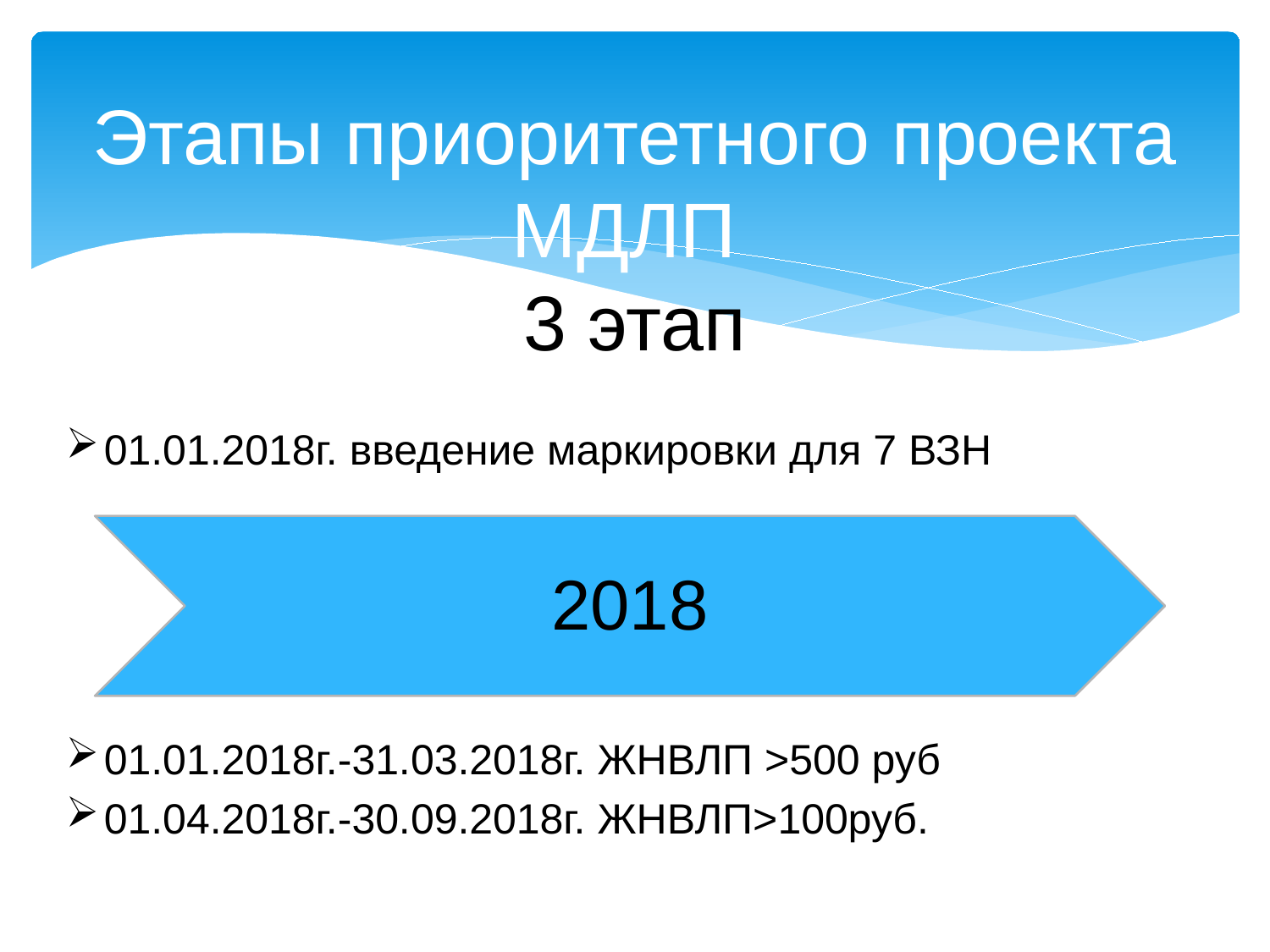

# Этапы приоритетного проекта МДЛП 3 этап
01.01.2018г. введение маркировки для 7 ВЗН
2018
01.01.2018г.-31.03.2018г. ЖНВЛП >500 руб
01.04.2018г.-30.09.2018г. ЖНВЛП>100руб.